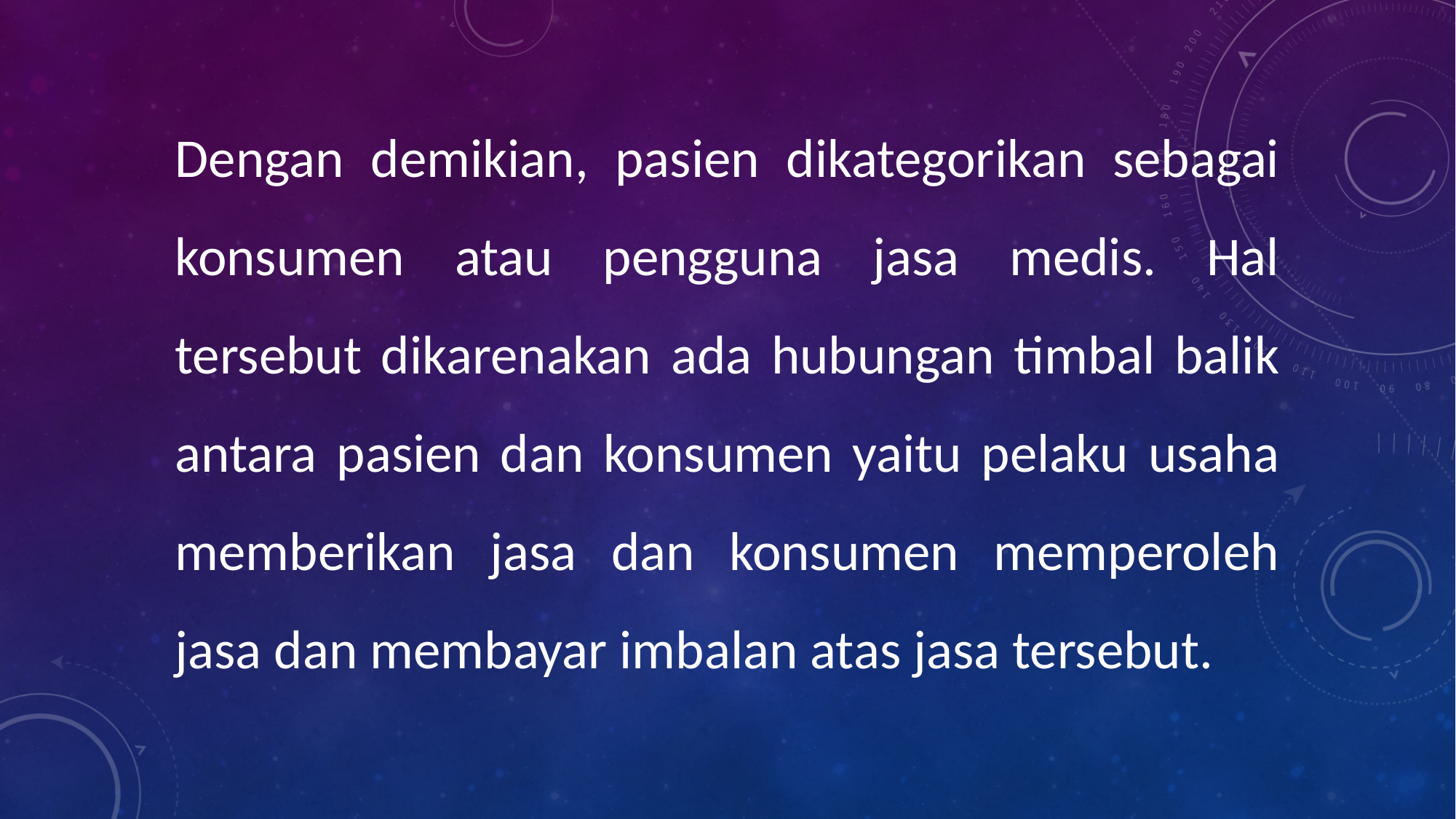

Dengan demikian, pasien dikategorikan sebagai konsumen atau pengguna jasa medis. Hal tersebut dikarenakan ada hubungan timbal balik antara pasien dan konsumen yaitu pelaku usaha memberikan jasa dan konsumen memperoleh jasa dan membayar imbalan atas jasa tersebut.